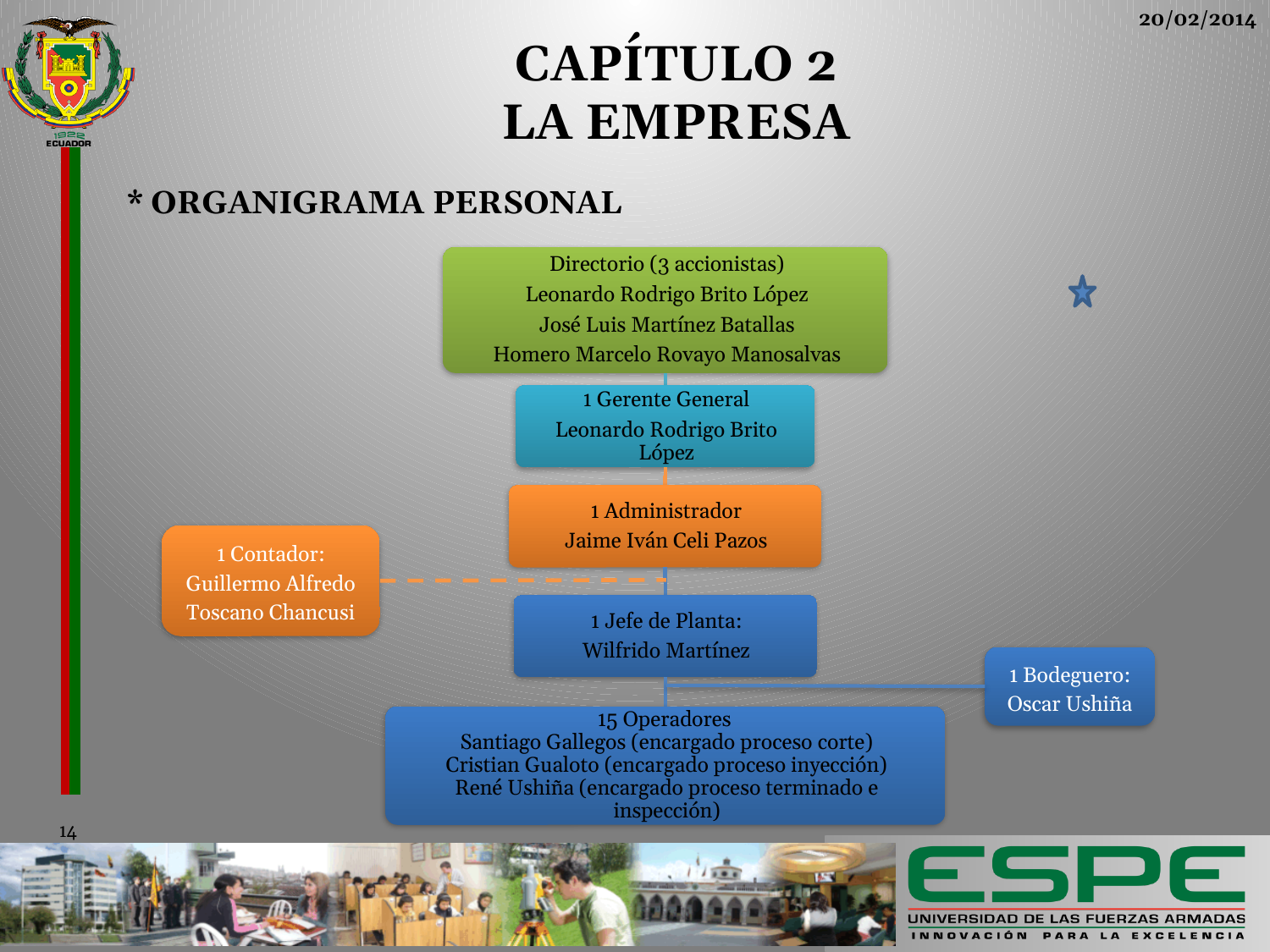

20/02/2014
# CAPÍTULO 2 La Empresa
* Organigrama Personal
Directorio (3 accionistas)
Leonardo Rodrigo Brito López
José Luis Martínez Batallas
Homero Marcelo Rovayo Manosalvas
1 Gerente General
Leonardo Rodrigo Brito López
1 Administrador
Jaime Iván Celi Pazos
1 Jefe de Planta:
Wilfrido Martínez
15 Operadores
Santiago Gallegos (encargado proceso corte)
Cristian Gualoto (encargado proceso inyección)
René Ushiña (encargado proceso terminado e inspección)

1 Contador:
Guillermo Alfredo Toscano Chancusi
1 Bodeguero:
Oscar Ushiña
14